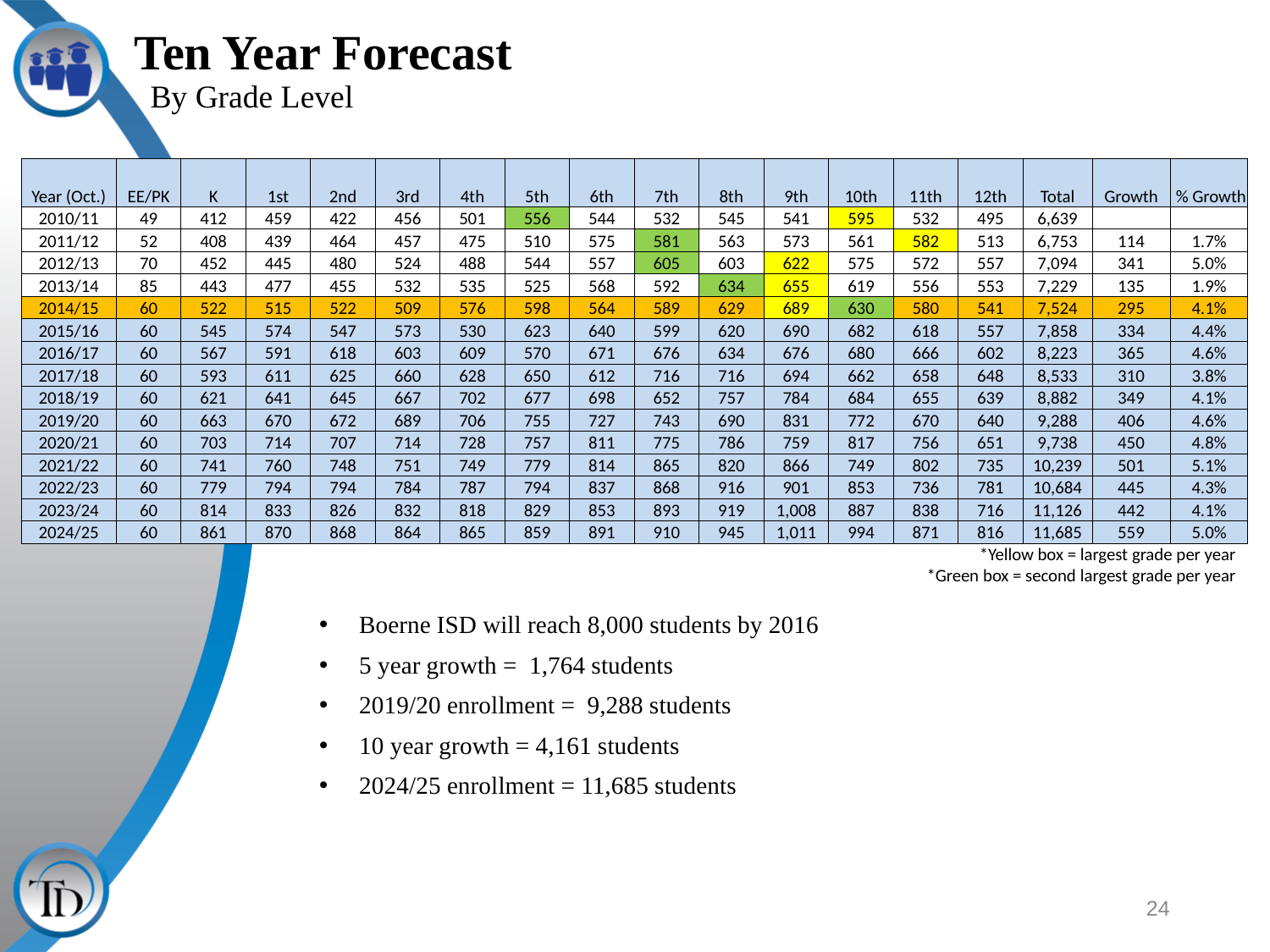

# Ten Year Forecast
By Grade Level
| Year (Oct.) | EE/PK | K | 1st | 2nd | 3rd | 4th | 5th | 6th | 7th | 8th | 9th | 10th | 11th | 12th | Total | Growth | % Growth |
| --- | --- | --- | --- | --- | --- | --- | --- | --- | --- | --- | --- | --- | --- | --- | --- | --- | --- |
| 2010/11 | 49 | 412 | 459 | 422 | 456 | 501 | 556 | 544 | 532 | 545 | 541 | 595 | 532 | 495 | 6,639 |  |  |
| 2011/12 | 52 | 408 | 439 | 464 | 457 | 475 | 510 | 575 | 581 | 563 | 573 | 561 | 582 | 513 | 6,753 | 114 | 1.7% |
| 2012/13 | 70 | 452 | 445 | 480 | 524 | 488 | 544 | 557 | 605 | 603 | 622 | 575 | 572 | 557 | 7,094 | 341 | 5.0% |
| 2013/14 | 85 | 443 | 477 | 455 | 532 | 535 | 525 | 568 | 592 | 634 | 655 | 619 | 556 | 553 | 7,229 | 135 | 1.9% |
| 2014/15 | 60 | 522 | 515 | 522 | 509 | 576 | 598 | 564 | 589 | 629 | 689 | 630 | 580 | 541 | 7,524 | 295 | 4.1% |
| 2015/16 | 60 | 545 | 574 | 547 | 573 | 530 | 623 | 640 | 599 | 620 | 690 | 682 | 618 | 557 | 7,858 | 334 | 4.4% |
| 2016/17 | 60 | 567 | 591 | 618 | 603 | 609 | 570 | 671 | 676 | 634 | 676 | 680 | 666 | 602 | 8,223 | 365 | 4.6% |
| 2017/18 | 60 | 593 | 611 | 625 | 660 | 628 | 650 | 612 | 716 | 716 | 694 | 662 | 658 | 648 | 8,533 | 310 | 3.8% |
| 2018/19 | 60 | 621 | 641 | 645 | 667 | 702 | 677 | 698 | 652 | 757 | 784 | 684 | 655 | 639 | 8,882 | 349 | 4.1% |
| 2019/20 | 60 | 663 | 670 | 672 | 689 | 706 | 755 | 727 | 743 | 690 | 831 | 772 | 670 | 640 | 9,288 | 406 | 4.6% |
| 2020/21 | 60 | 703 | 714 | 707 | 714 | 728 | 757 | 811 | 775 | 786 | 759 | 817 | 756 | 651 | 9,738 | 450 | 4.8% |
| 2021/22 | 60 | 741 | 760 | 748 | 751 | 749 | 779 | 814 | 865 | 820 | 866 | 749 | 802 | 735 | 10,239 | 501 | 5.1% |
| 2022/23 | 60 | 779 | 794 | 794 | 784 | 787 | 794 | 837 | 868 | 916 | 901 | 853 | 736 | 781 | 10,684 | 445 | 4.3% |
| 2023/24 | 60 | 814 | 833 | 826 | 832 | 818 | 829 | 853 | 893 | 919 | 1,008 | 887 | 838 | 716 | 11,126 | 442 | 4.1% |
| 2024/25 | 60 | 861 | 870 | 868 | 864 | 865 | 859 | 891 | 910 | 945 | 1,011 | 994 | 871 | 816 | 11,685 | 559 | 5.0% |
*Yellow box = largest grade per year
*Green box = second largest grade per year
Boerne ISD will reach 8,000 students by 2016
5 year growth =  1,764 students
2019/20 enrollment =  9,288 students
10 year growth = 4,161 students
2024/25 enrollment = 11,685 students
24